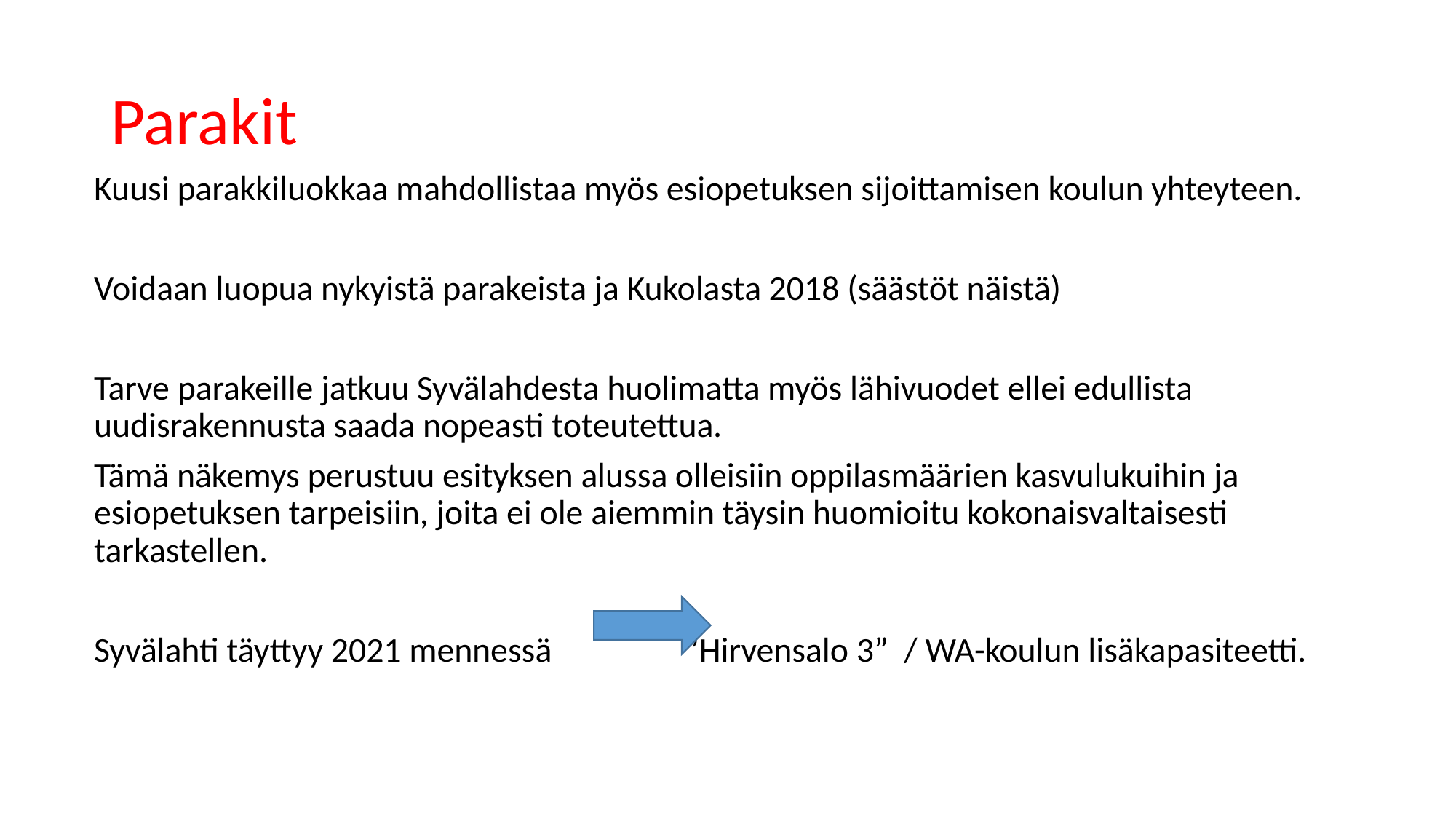

# Parakit
Kuusi parakkiluokkaa mahdollistaa myös esiopetuksen sijoittamisen koulun yhteyteen.

Voidaan luopua nykyistä parakeista ja Kukolasta 2018 (säästöt näistä)

Tarve parakeille jatkuu Syvälahdesta huolimatta myös lähivuodet ellei edullista uudisrakennusta saada nopeasti toteutettua.
Tämä näkemys perustuu esityksen alussa olleisiin oppilasmäärien kasvulukuihin ja esiopetuksen tarpeisiin, joita ei ole aiemmin täysin huomioitu kokonaisvaltaisesti tarkastellen.

Syvälahti täyttyy 2021 mennessä                 ”Hirvensalo 3”  / WA-koulun lisäkapasiteetti.